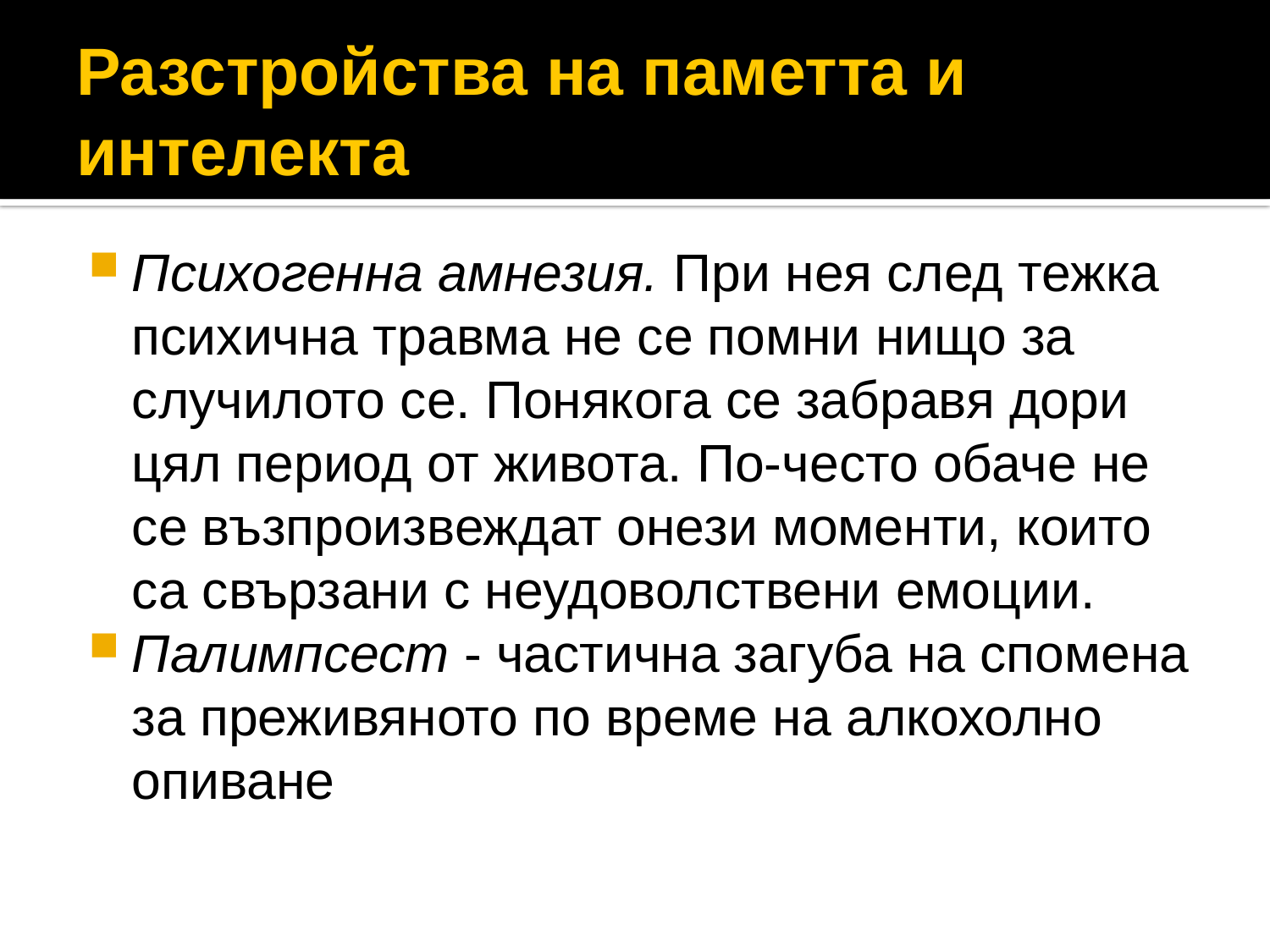

# Разстройства на паметта и интелекта
Психогенна амнезия. При нея след тежка пси­хична травма не се помни нищо за случилото се. Понякога се забравя дори цял период от живота. По-често обаче не се възпроизвеждат онези моменти, които са свързани с неудоволствени емоции.
Палимпсест - частична загуба на спомена за преживяното по време на алкохолно опиване